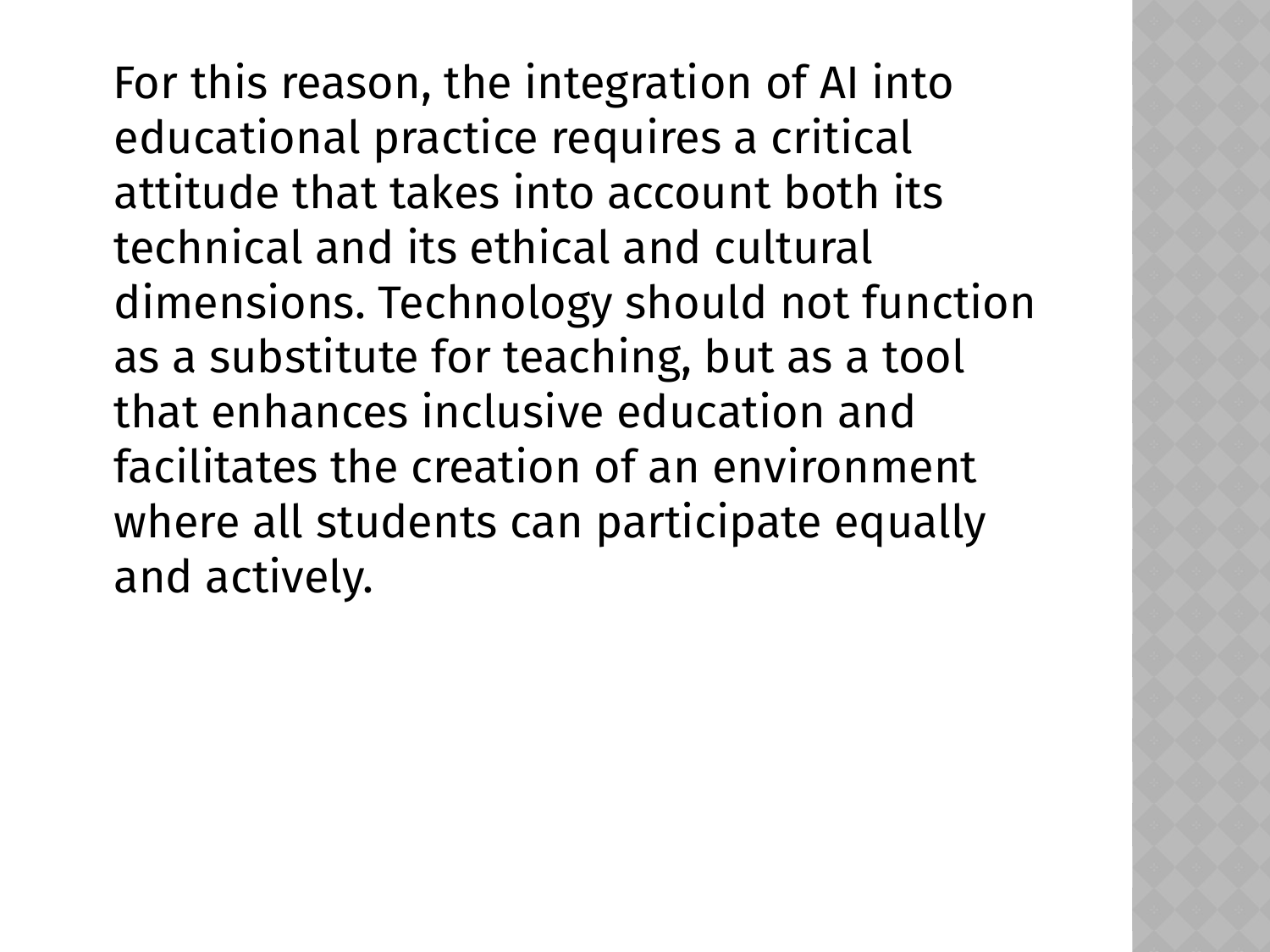

For this reason, the integration of AI into educational practice requires a critical attitude that takes into account both its technical and its ethical and cultural dimensions. Technology should not function as a substitute for teaching, but as a tool that enhances inclusive education and facilitates the creation of an environment where all students can participate equally and actively.